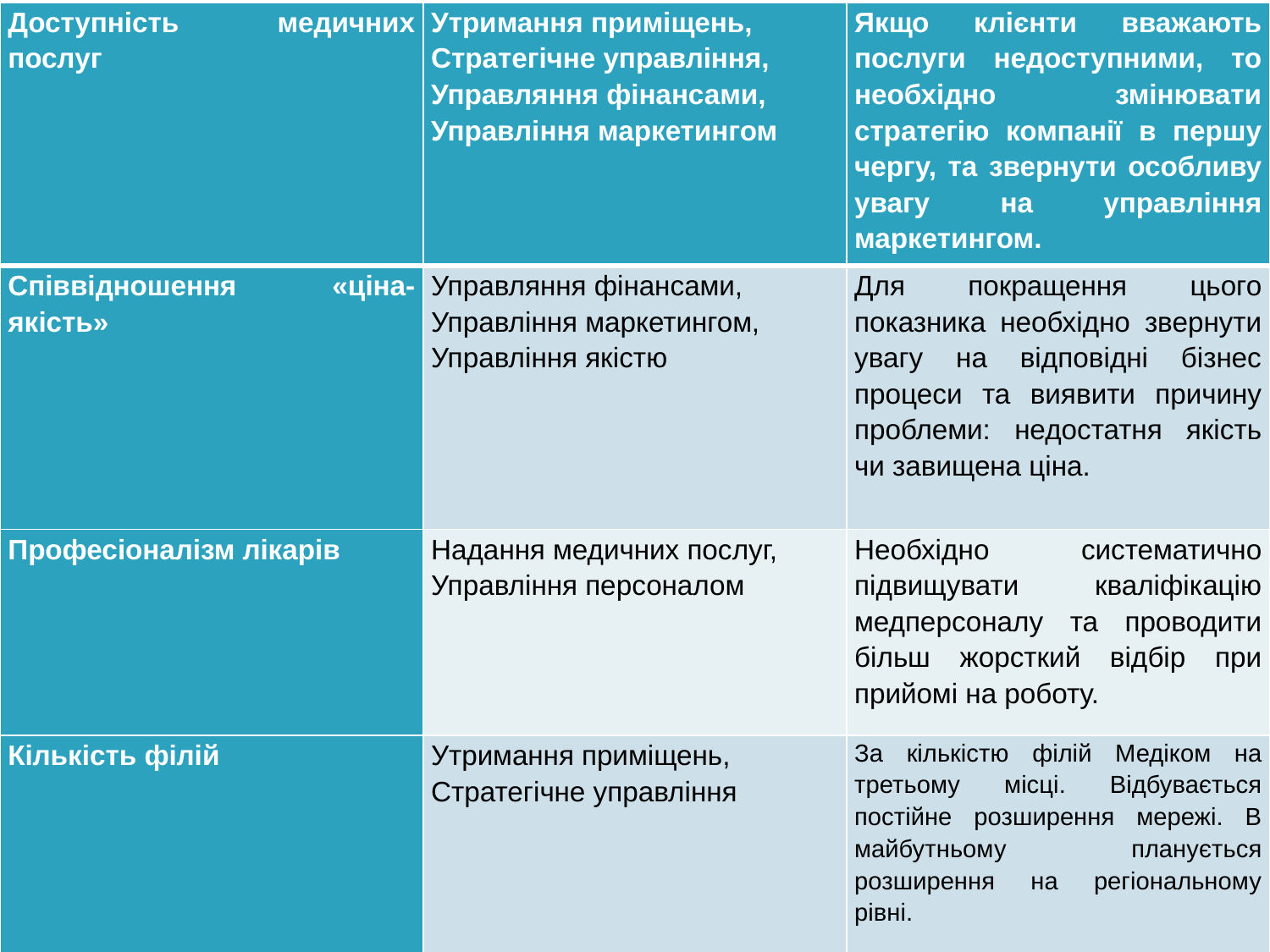

| Доступність медичних послуг | Утримання приміщень, Стратегічне управління, Управляння фінансами, Управління маркетингом | Якщо клієнти вважають послуги недоступними, то необхідно змінювати стратегію компанії в першу чергу, та звернути особливу увагу на управління маркетингом. |
| --- | --- | --- |
| Співвідношення «ціна-якість» | Управляння фінансами, Управління маркетингом, Управління якістю | Для покращення цього показника необхідно звернути увагу на відповідні бізнес процеси та виявити причину проблеми: недостатня якість чи завищена ціна. |
| Професіоналізм лікарів | Надання медичних послуг, Управління персоналом | Необхідно систематично підвищувати кваліфікацію медперсоналу та проводити більш жорсткий відбір при прийомі на роботу. |
| Кількість філій | Утримання приміщень, Стратегічне управління | За кількістю філій Медіком на третьому місці. Відбувається постійне розширення мережі. В майбутньому планується розширення на регіональному рівні. |